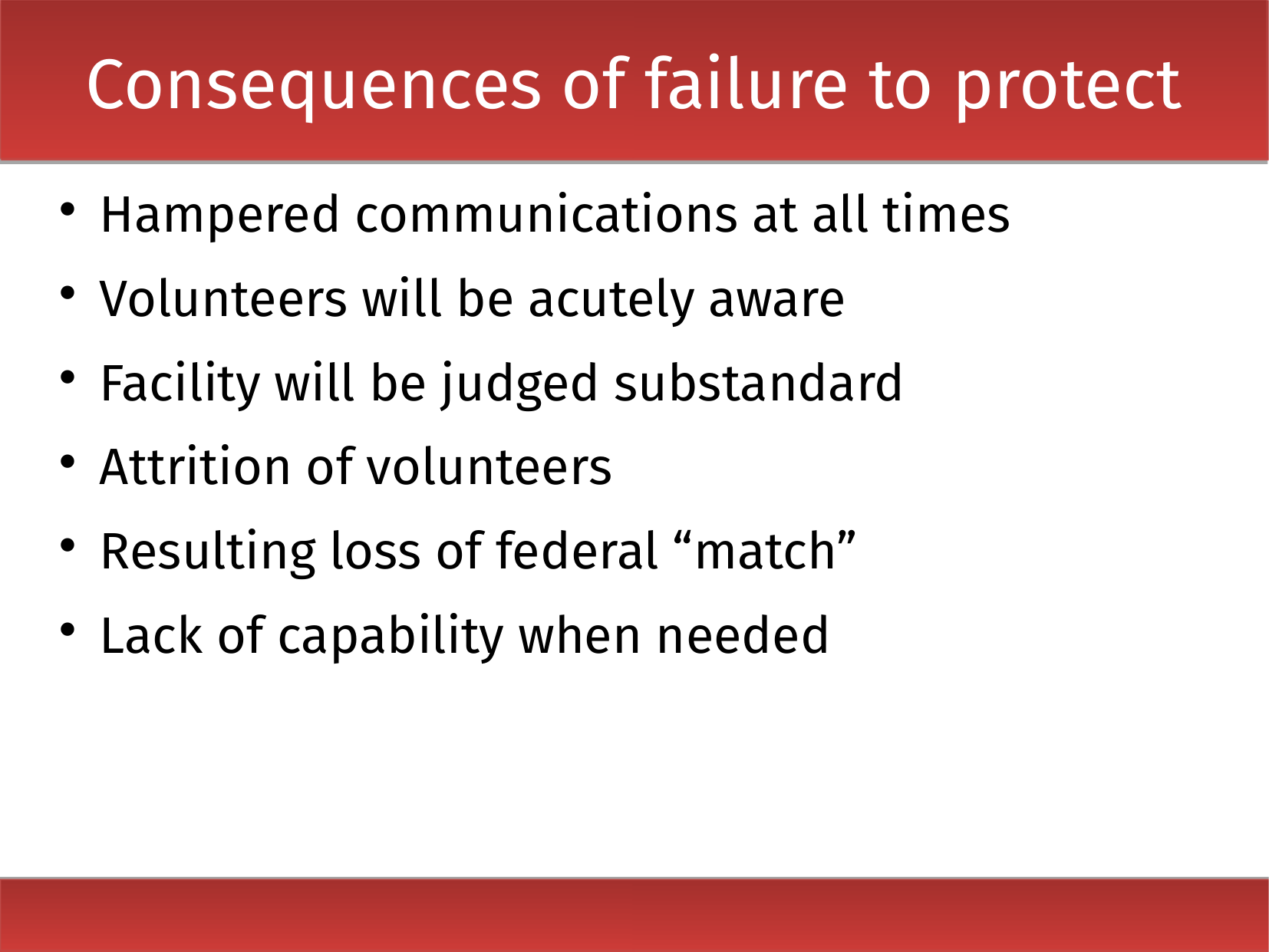

# Consequences of failure to protect
Hampered communications at all times
Volunteers will be acutely aware
Facility will be judged substandard
Attrition of volunteers
Resulting loss of federal “match”
Lack of capability when needed